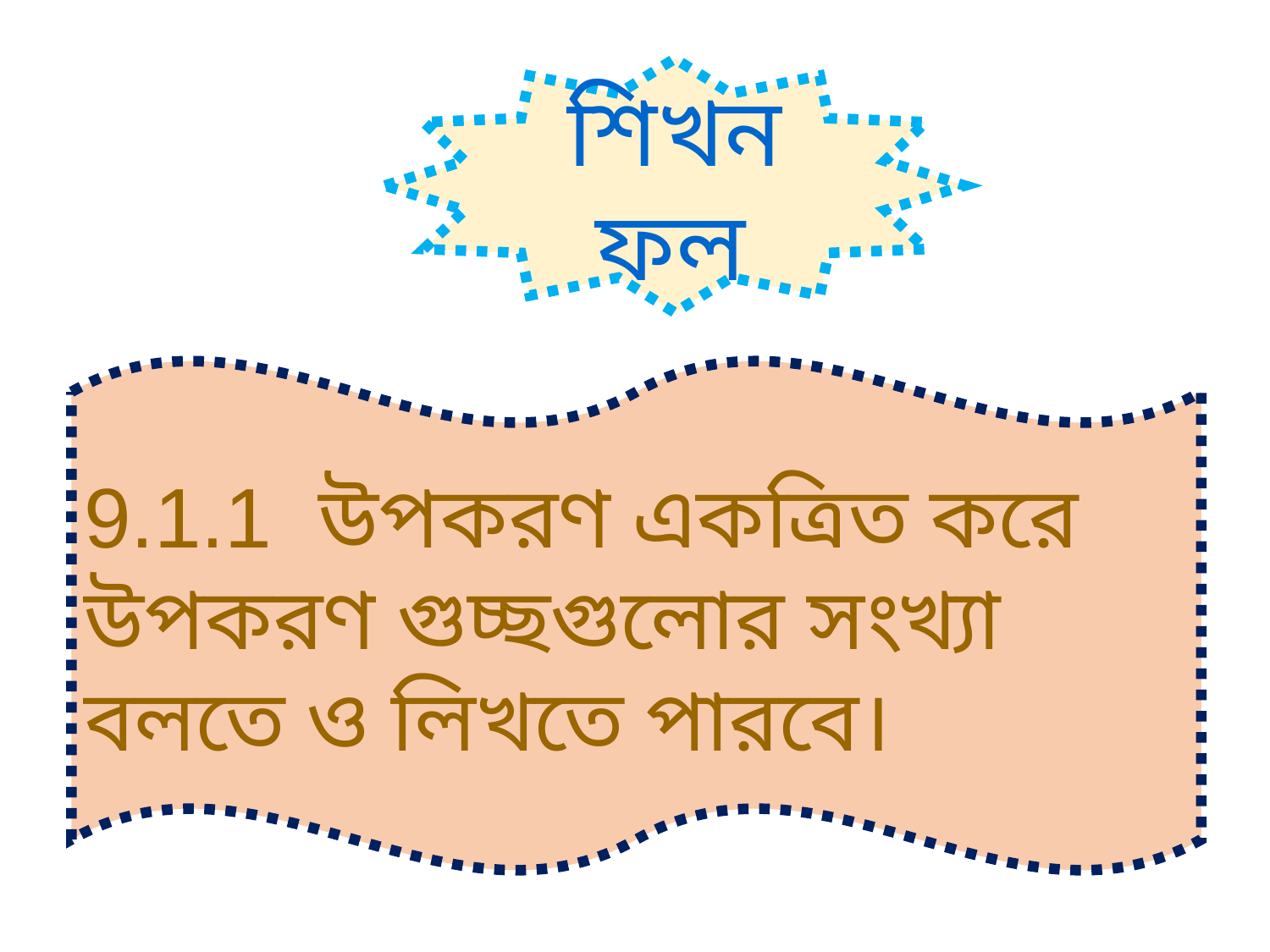

শিখনফল
9.1.1  উপকরণ একত্রিত করে উপকরণ গুচ্ছগুলোর সংখ্যা বলতে ও লিখতে পারবে।